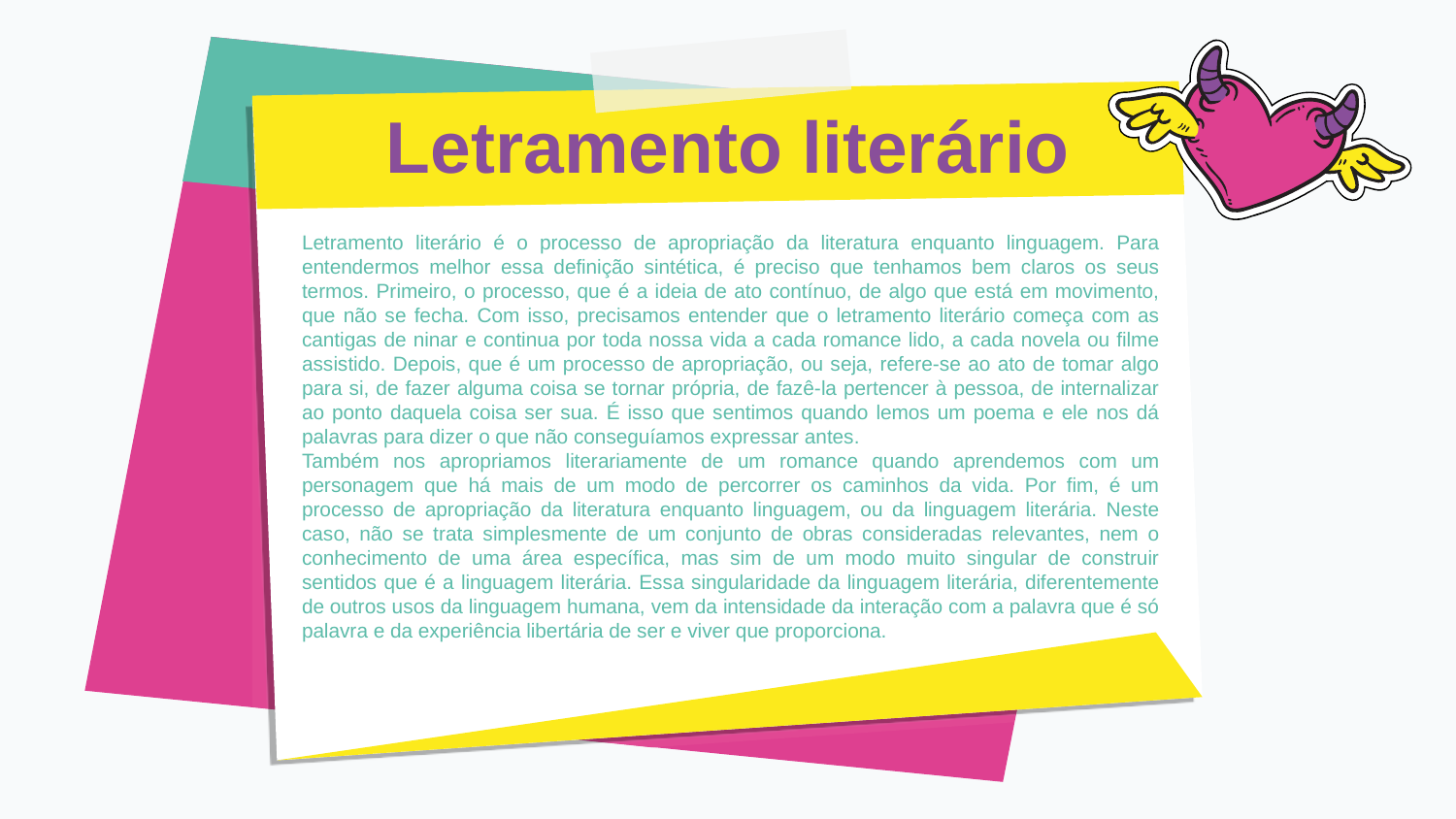

# Letramento literário
Letramento literário é o processo de apropriação da literatura enquanto linguagem. Para entendermos melhor essa definição sintética, é preciso que tenhamos bem claros os seus termos. Primeiro, o processo, que é a ideia de ato contínuo, de algo que está em movimento, que não se fecha. Com isso, precisamos entender que o letramento literário começa com as cantigas de ninar e continua por toda nossa vida a cada romance lido, a cada novela ou filme assistido. Depois, que é um processo de apropriação, ou seja, refere-se ao ato de tomar algo para si, de fazer alguma coisa se tornar própria, de fazê-la pertencer à pessoa, de internalizar ao ponto daquela coisa ser sua. É isso que sentimos quando lemos um poema e ele nos dá palavras para dizer o que não conseguíamos expressar antes.
Também nos apropriamos literariamente de um romance quando aprendemos com um personagem que há mais de um modo de percorrer os caminhos da vida. Por fim, é um processo de apropriação da literatura enquanto linguagem, ou da linguagem literária. Neste caso, não se trata simplesmente de um conjunto de obras consideradas relevantes, nem o conhecimento de uma área específica, mas sim de um modo muito singular de construir sentidos que é a linguagem literária. Essa singularidade da linguagem literária, diferentemente de outros usos da linguagem humana, vem da intensidade da interação com a palavra que é só palavra e da experiência libertária de ser e viver que proporciona.